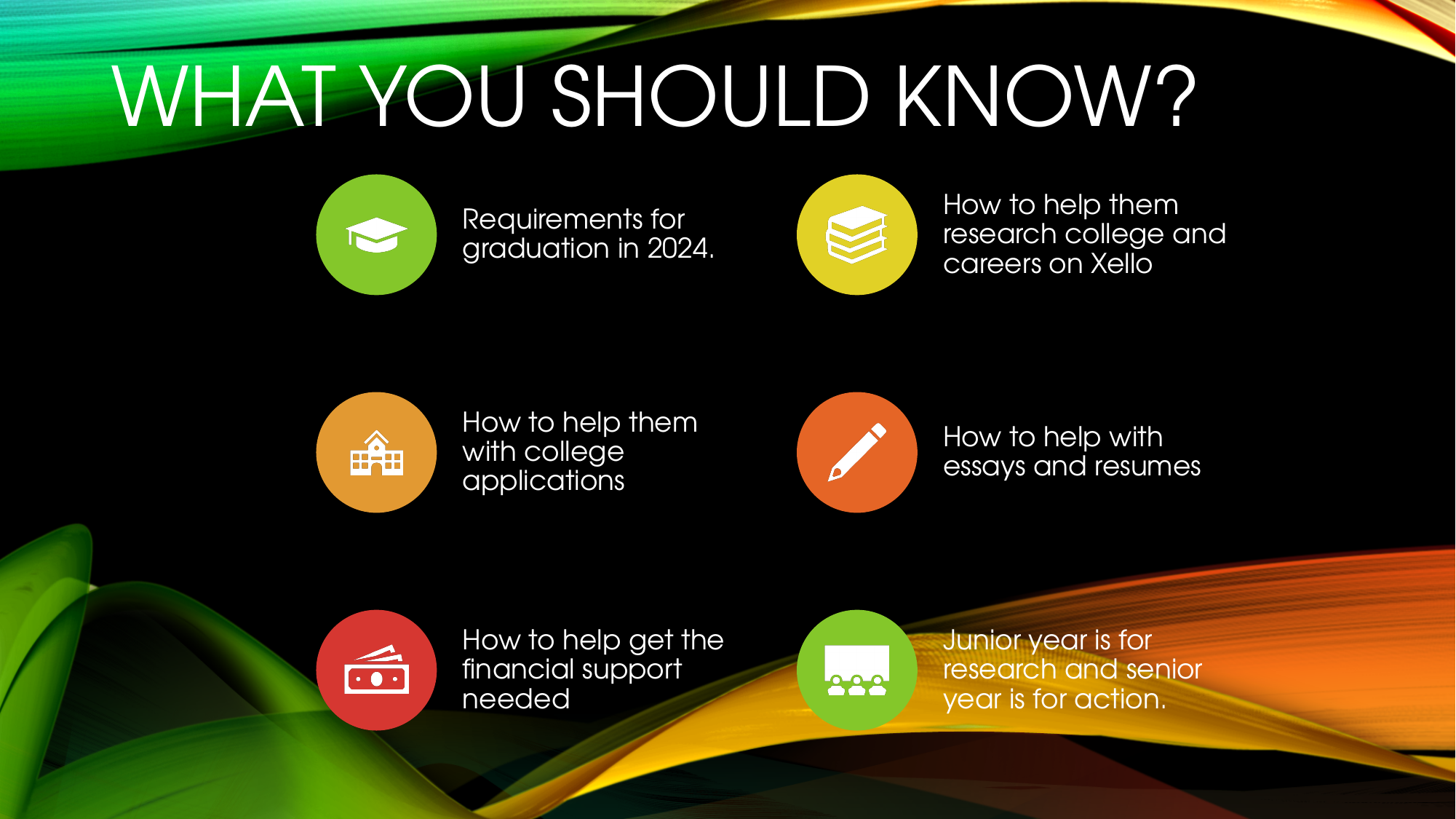

# What you should know?
Requirements for graduation in 2024.
How to help them research college and careers on Xello
How to help them with college applications
How to help with essays and resumes
How to help get the financial support needed
Junior year is for research and senior year is for action.